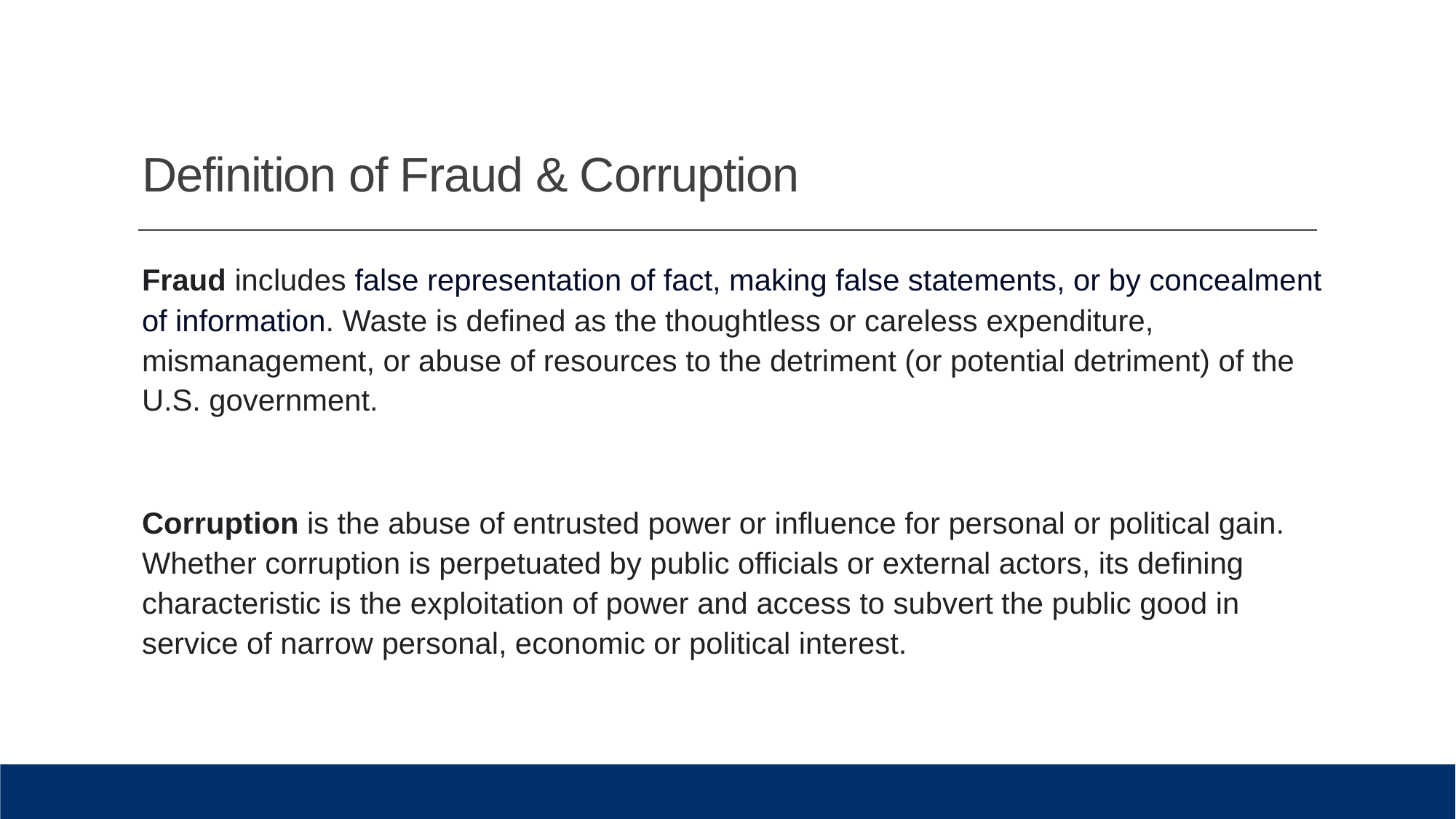

# Definition of Fraud & Corruption
Fraud includes false representation of fact, making false statements, or by concealment of information. Waste is defined as the thoughtless or careless expenditure, mismanagement, or abuse of resources to the detriment (or potential detriment) of the U.S. government.

Corruption is the abuse of entrusted power or influence for personal or political gain. Whether corruption is perpetuated by public officials or external actors, its defining characteristic is the exploitation of power and access to subvert the public good in service of narrow personal, economic or political interest.